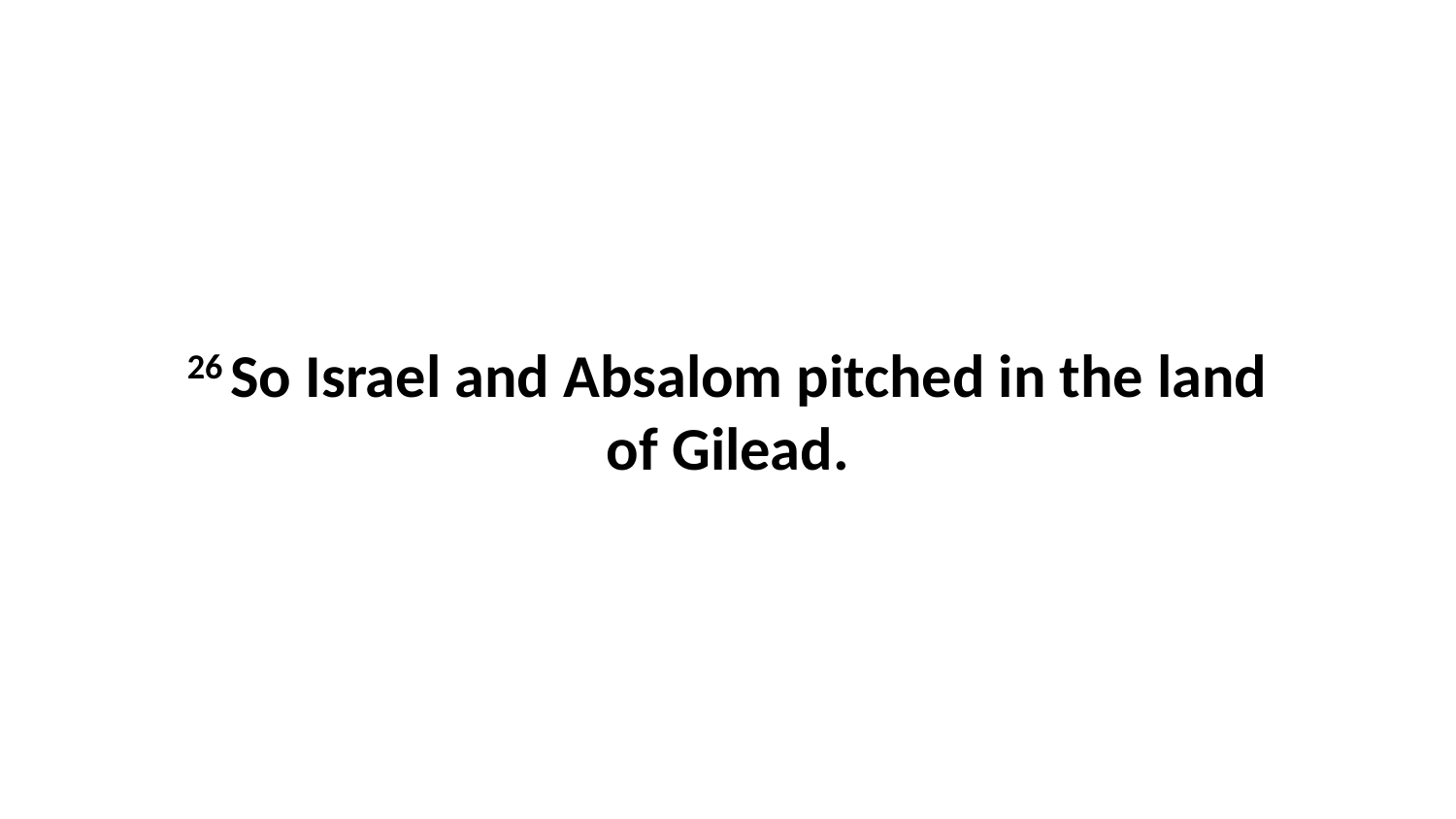

26 So Israel and Absalom pitched in the land of Gilead.